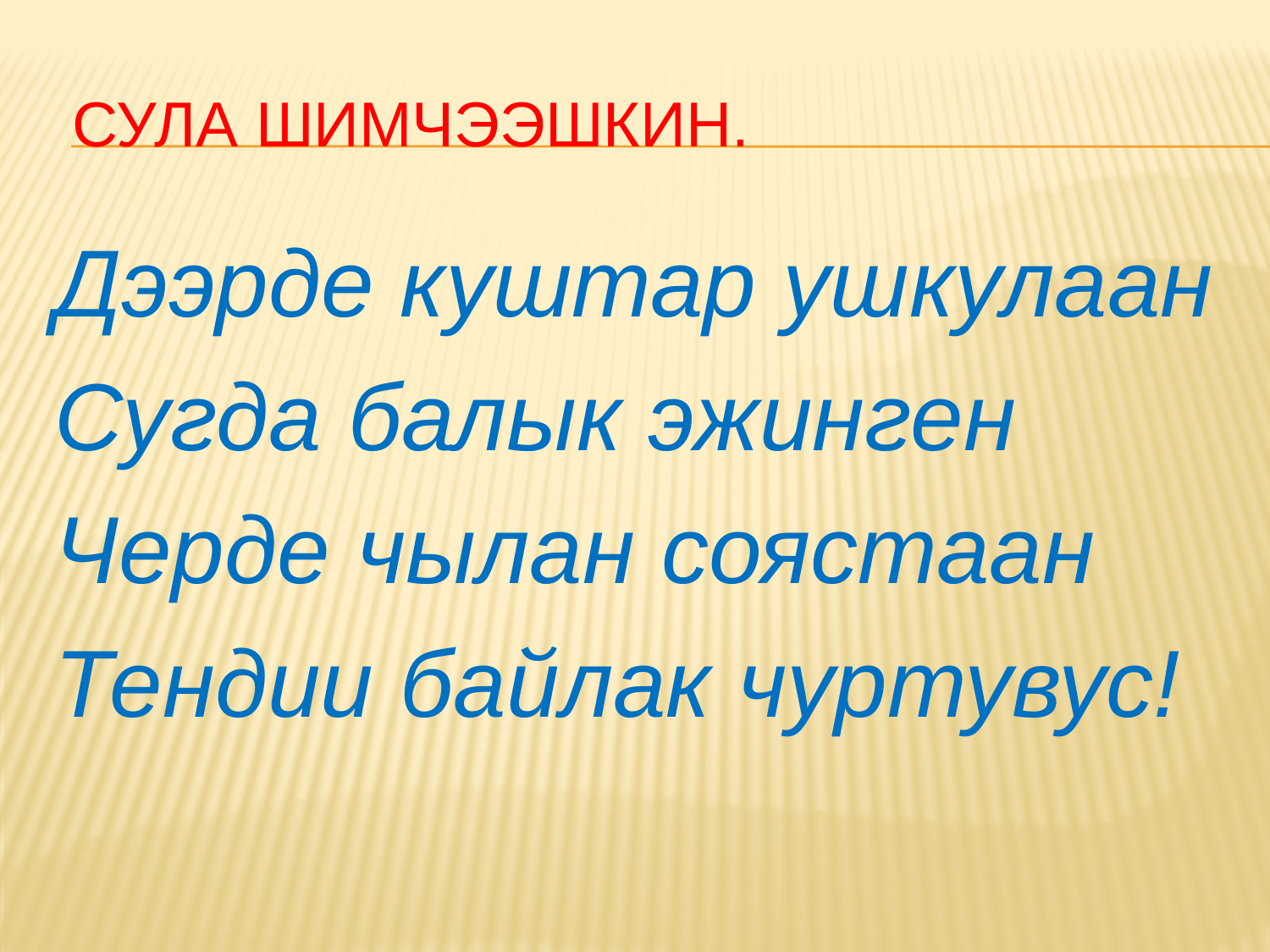

# Сула шимчээшкин.
Дээрде куштар ушкулаан
Сугда балык эжинген
Черде чылан соястаан
Тендии байлак чуртувус!